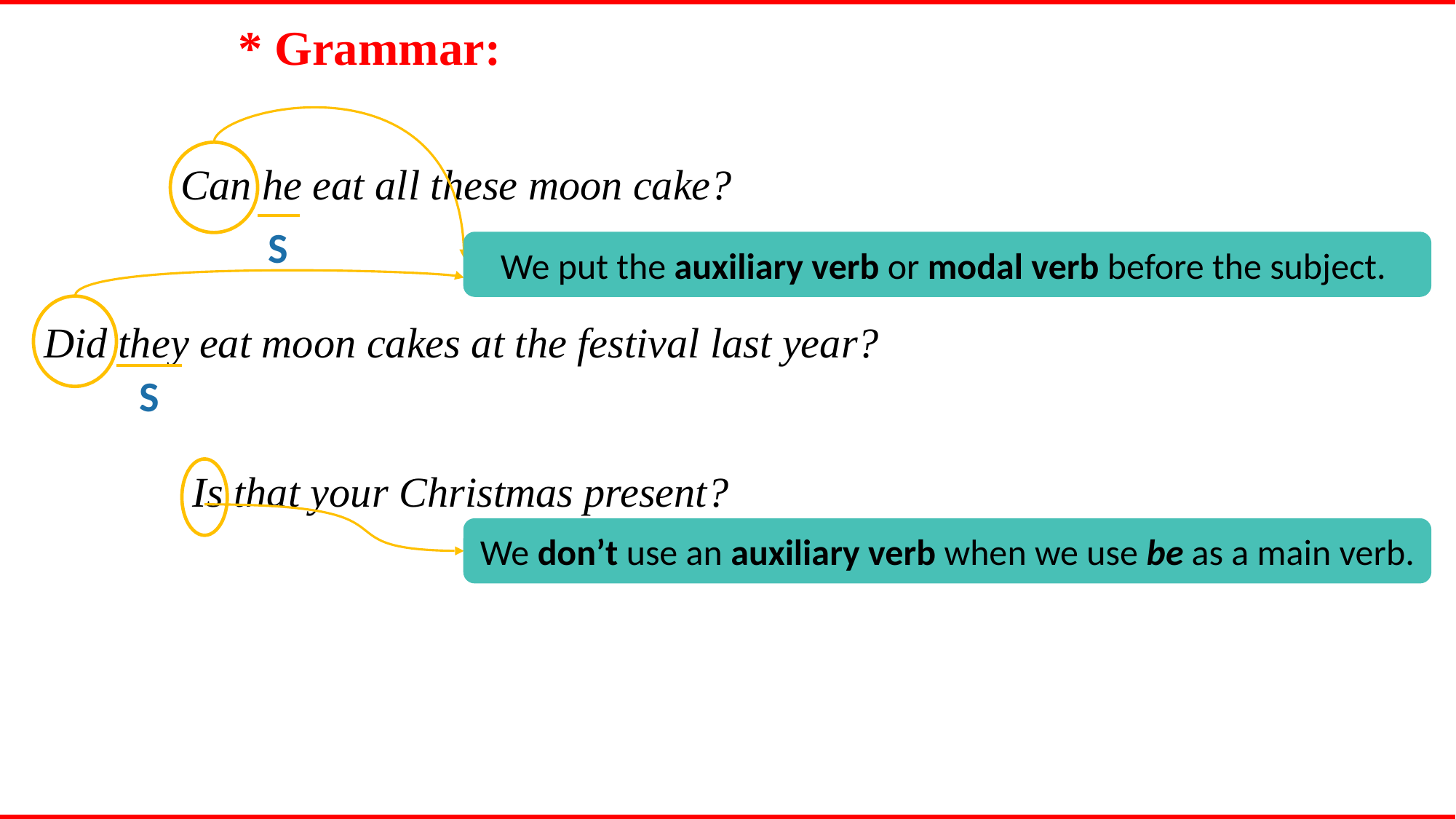

* Grammar:
Yes/No questions

Can he eat all these moon cake?
S
We put the auxiliary verb or modal verb before the subject.

Did they eat moon cakes at the festival last year?
S
Is that your Christmas present?

We don’t use an auxiliary verb when we use be as a main verb.